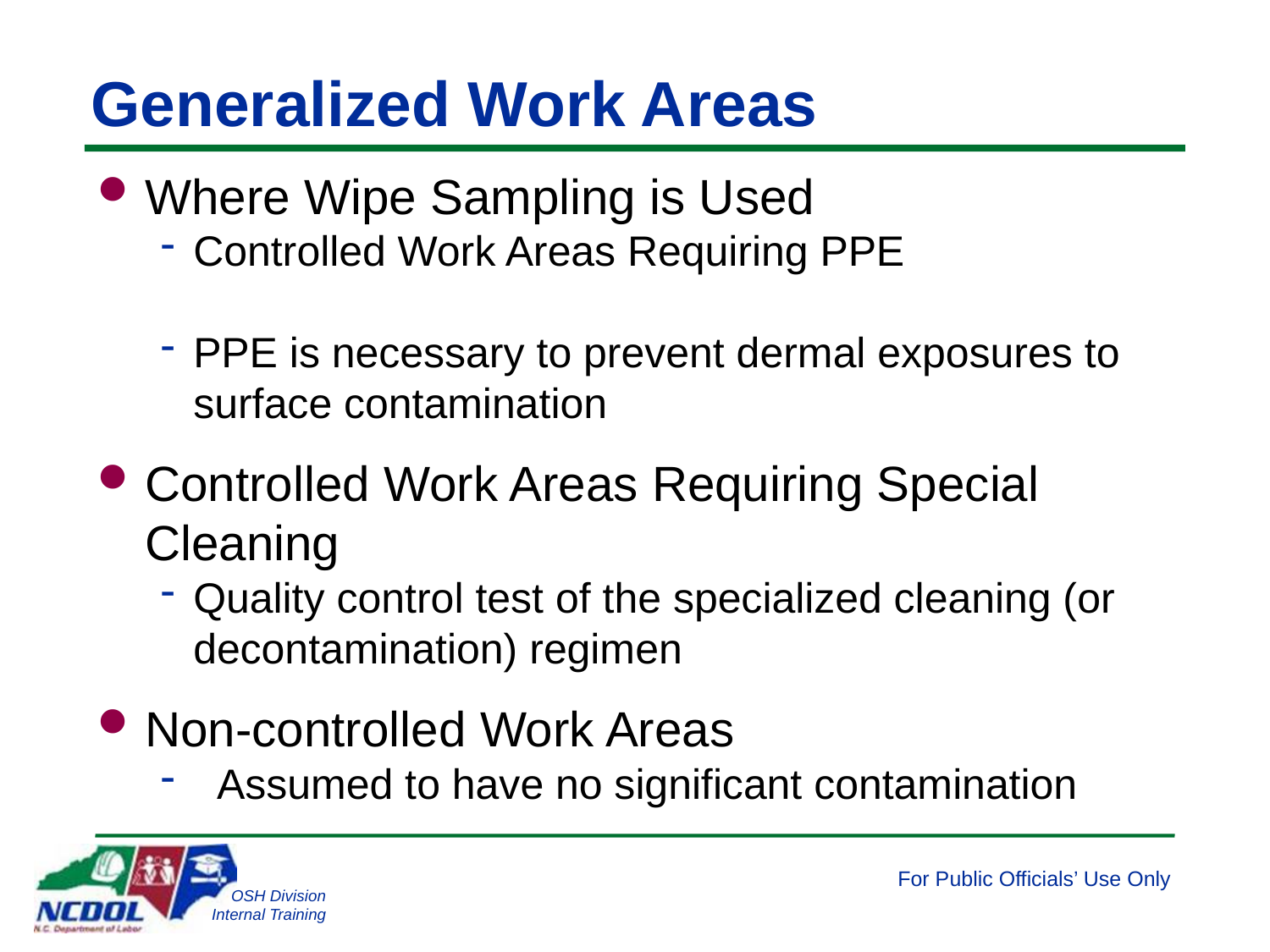

# Generalized Work Areas
Where Wipe Sampling is Used
Controlled Work Areas Requiring PPE

PPE is necessary to prevent dermal exposures to surface contamination

Controlled Work Areas Requiring Special Cleaning
Quality control test of the specialized cleaning (or decontamination) regimen

Non-controlled Work Areas
  Assumed to have no significant contamination